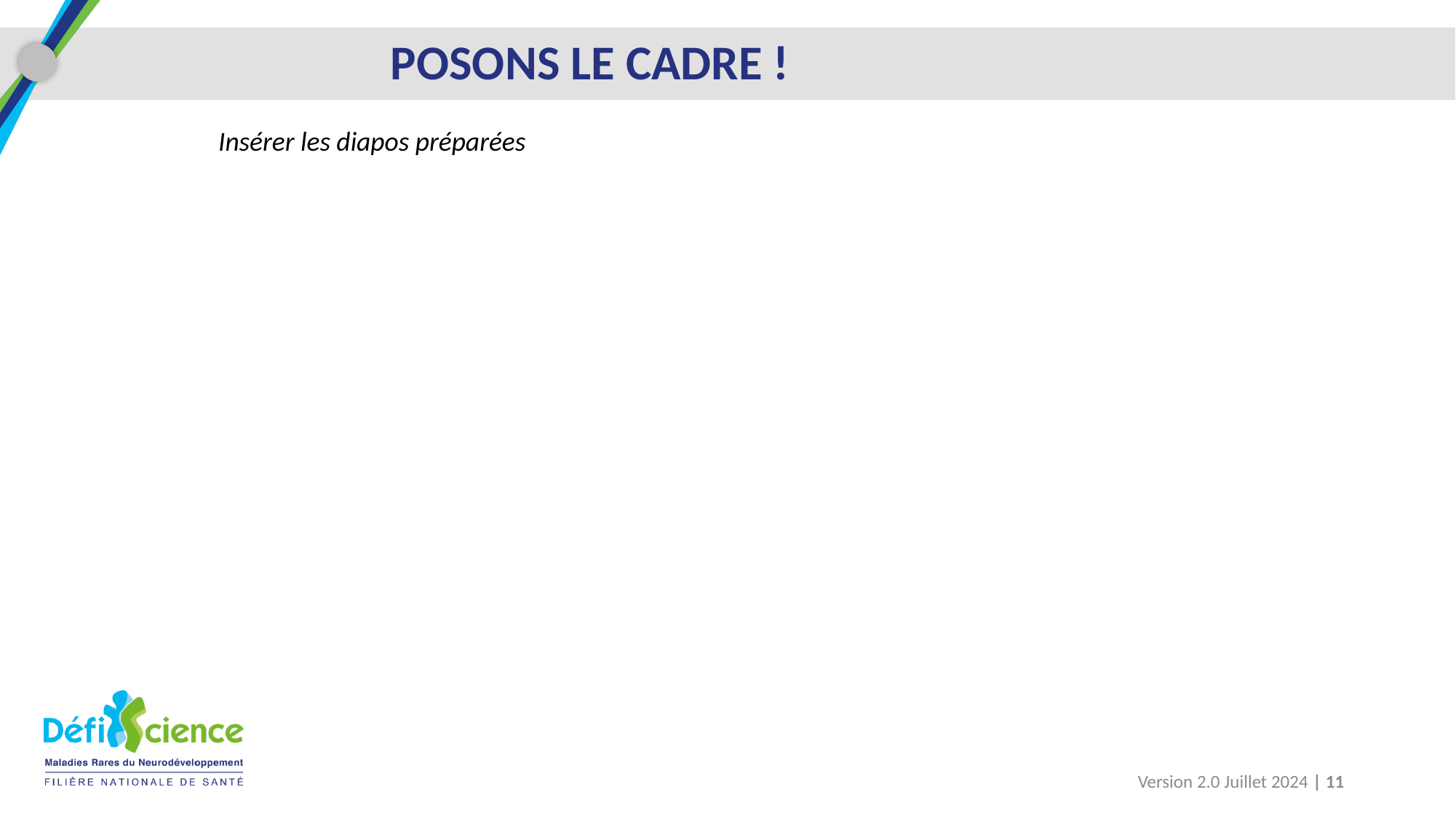

POSONS LE CADRE !
Insérer les diapos préparées
Version 2.0 Juillet 2024 | 11